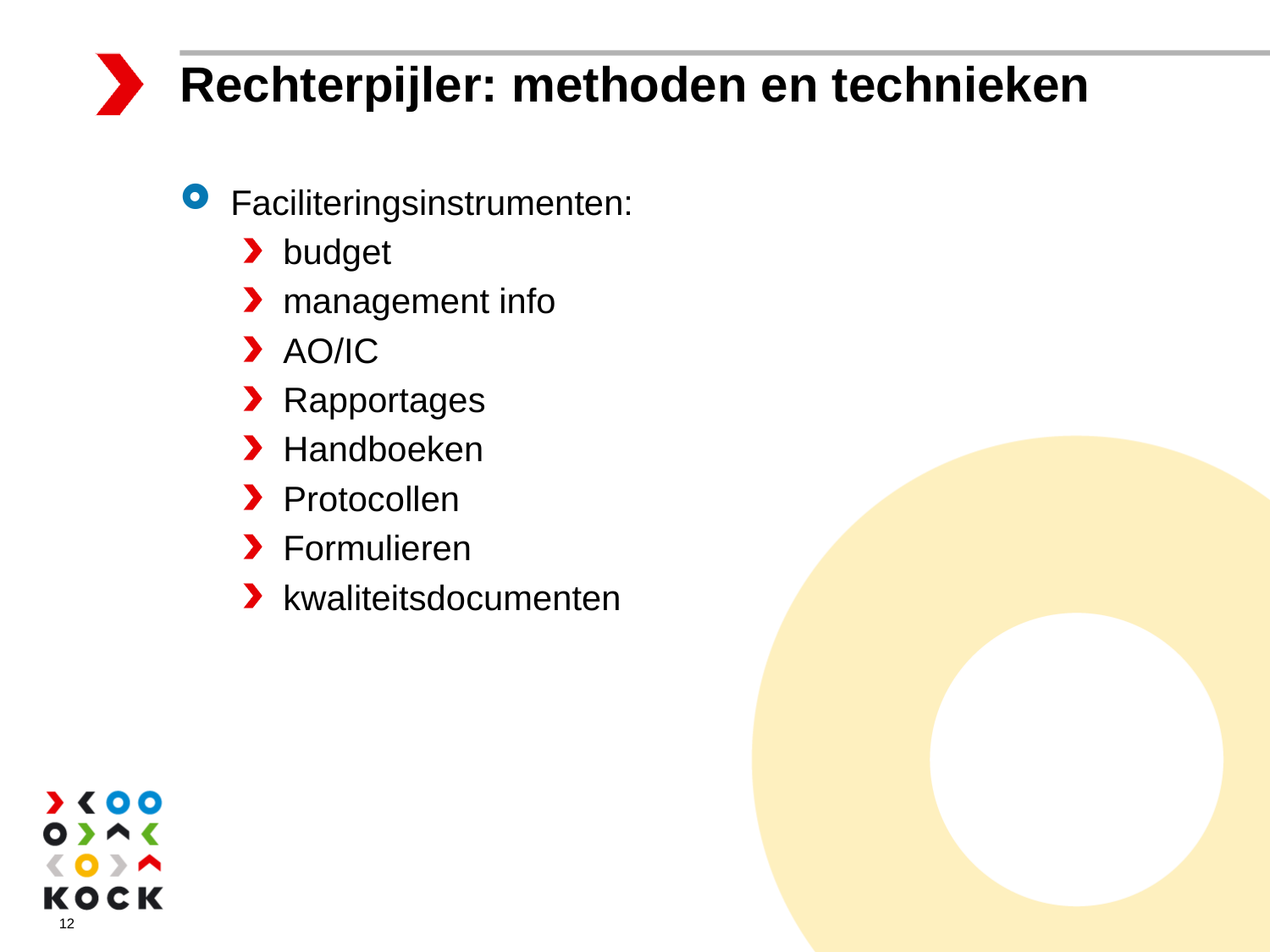

Rechterpijler: methoden en technieken
Faciliteringsinstrumenten:
budget
management info
AO/IC
Rapportages
Handboeken
Protocollen
Formulieren
kwaliteitsdocumenten
12